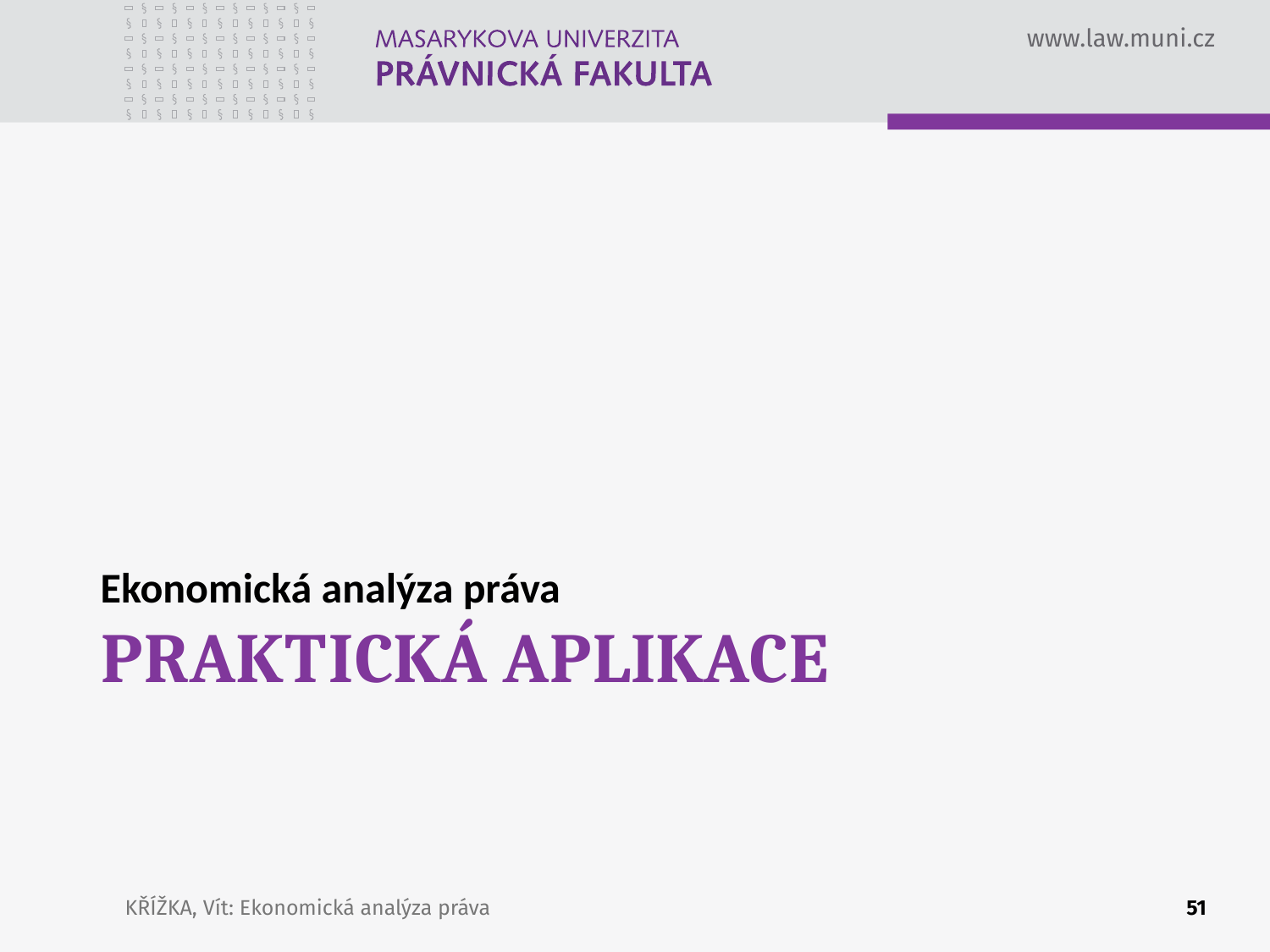

Ekonomická analýza práva
# PRAKTICKÁ APLIKACE
KŘÍŽKA, Vít: Ekonomická analýza práva
51